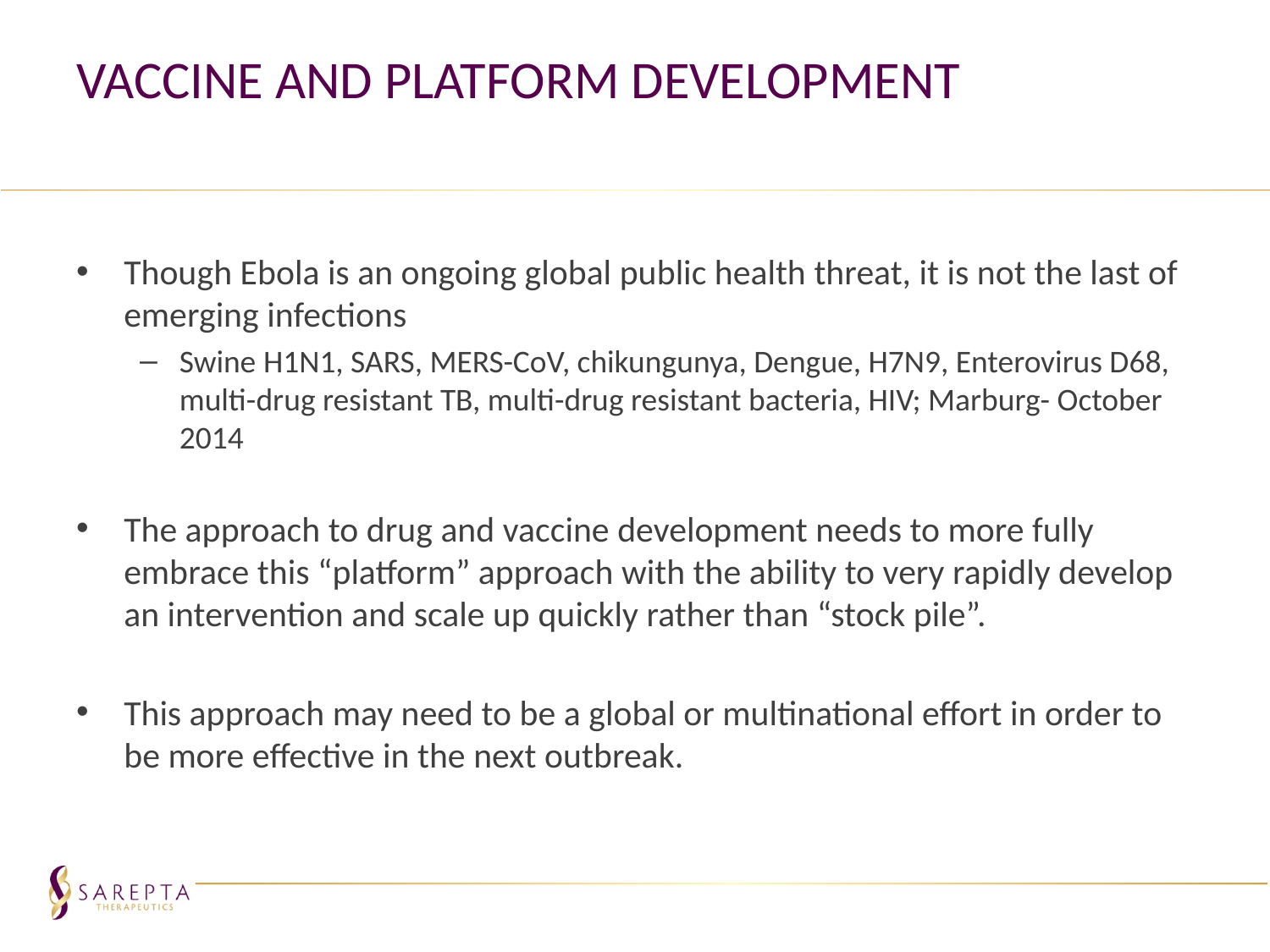

# Vaccine and Platform Development
Though Ebola is an ongoing global public health threat, it is not the last of emerging infections
Swine H1N1, SARS, MERS-CoV, chikungunya, Dengue, H7N9, Enterovirus D68, multi-drug resistant TB, multi-drug resistant bacteria, HIV; Marburg- October 2014

The approach to drug and vaccine development needs to more fully embrace this “platform” approach with the ability to very rapidly develop an intervention and scale up quickly rather than “stock pile”.

This approach may need to be a global or multinational effort in order to be more effective in the next outbreak.